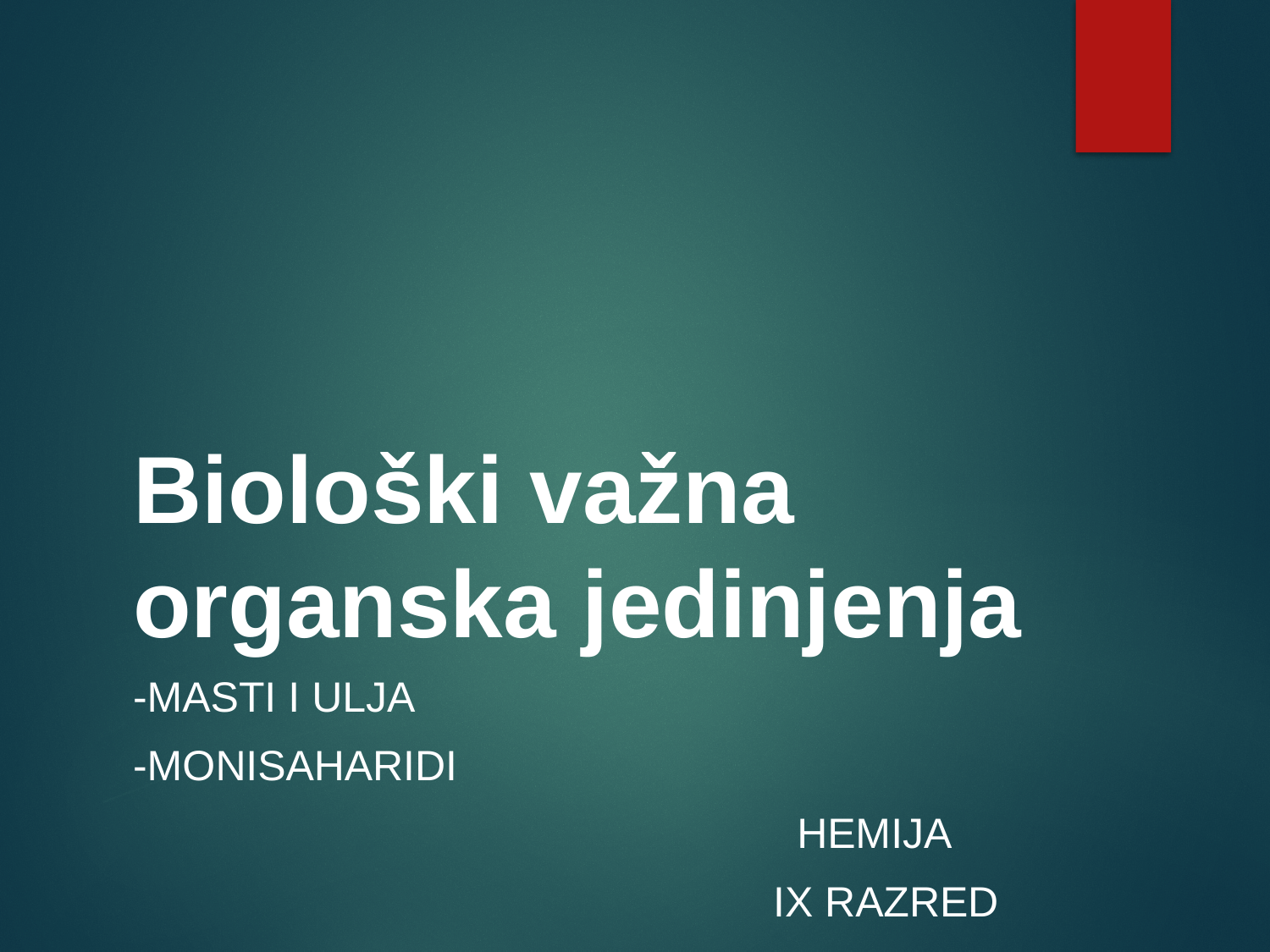

# Biološki važna organska jedinjenja
-MASTI I ULJA
-MONISAHARIDI
                                                        HEMIJA
                                                      IX RAZRED